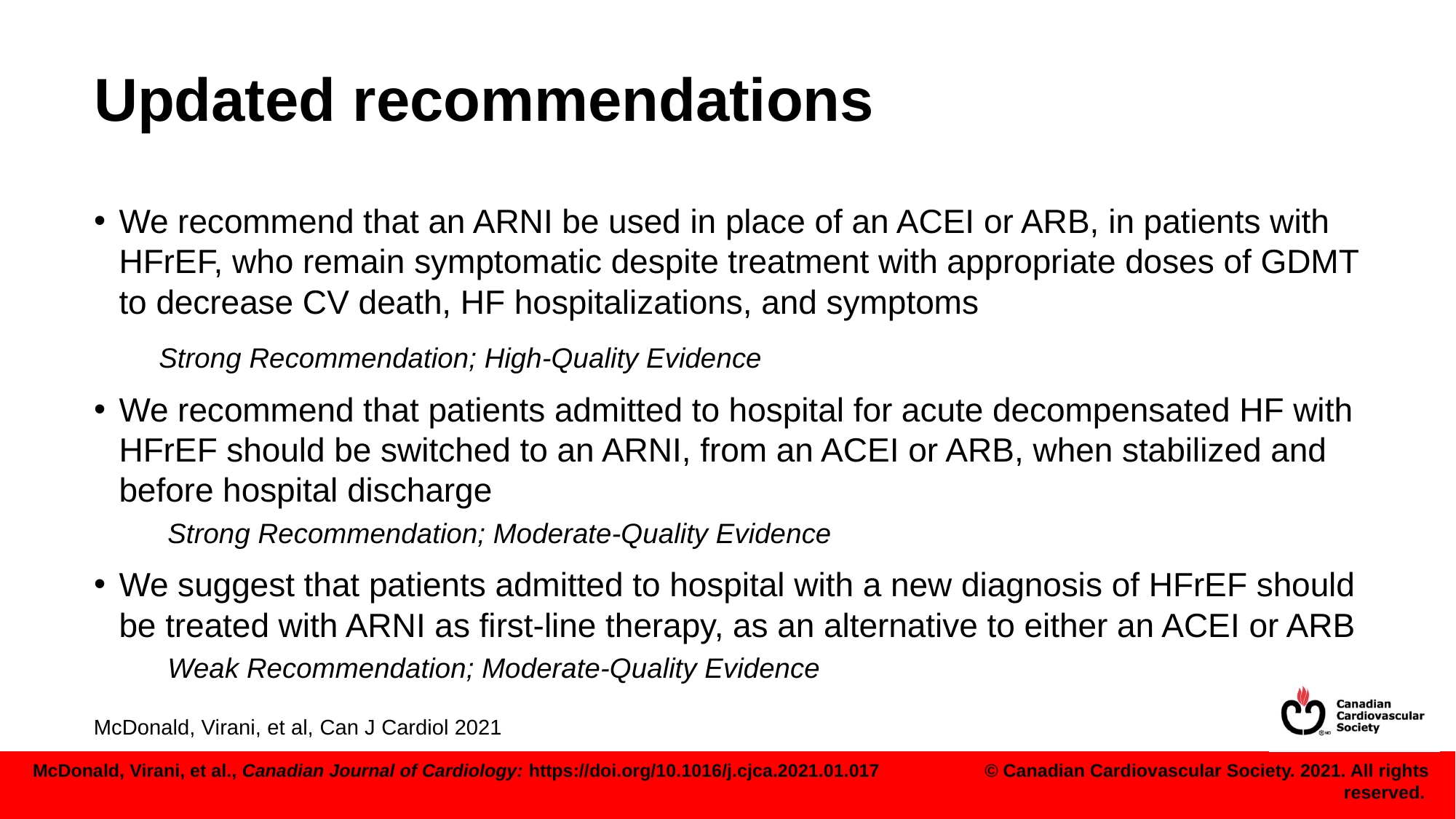

# Updated recommendations
We recommend that an ARNI be used in place of an ACEI or ARB, in patients with HFrEF, who remain symptomatic despite treatment with appropriate doses of GDMT to decrease CV death, HF hospitalizations, and symptoms
       Strong Recommendation; High-Quality Evidence
We recommend that patients admitted to hospital for acute decompensated HF with HFrEF should be switched to an ARNI, from an ACEI or ARB, when stabilized and before hospital discharge
   Strong Recommendation; Moderate-Quality Evidence
We suggest that patients admitted to hospital with a new diagnosis of HFrEF should be treated with ARNI as first-line therapy, as an alternative to either an ACEI or ARB
   Weak Recommendation; Moderate-Quality Evidence

McDonald, Virani, et al, Can J Cardiol 2021